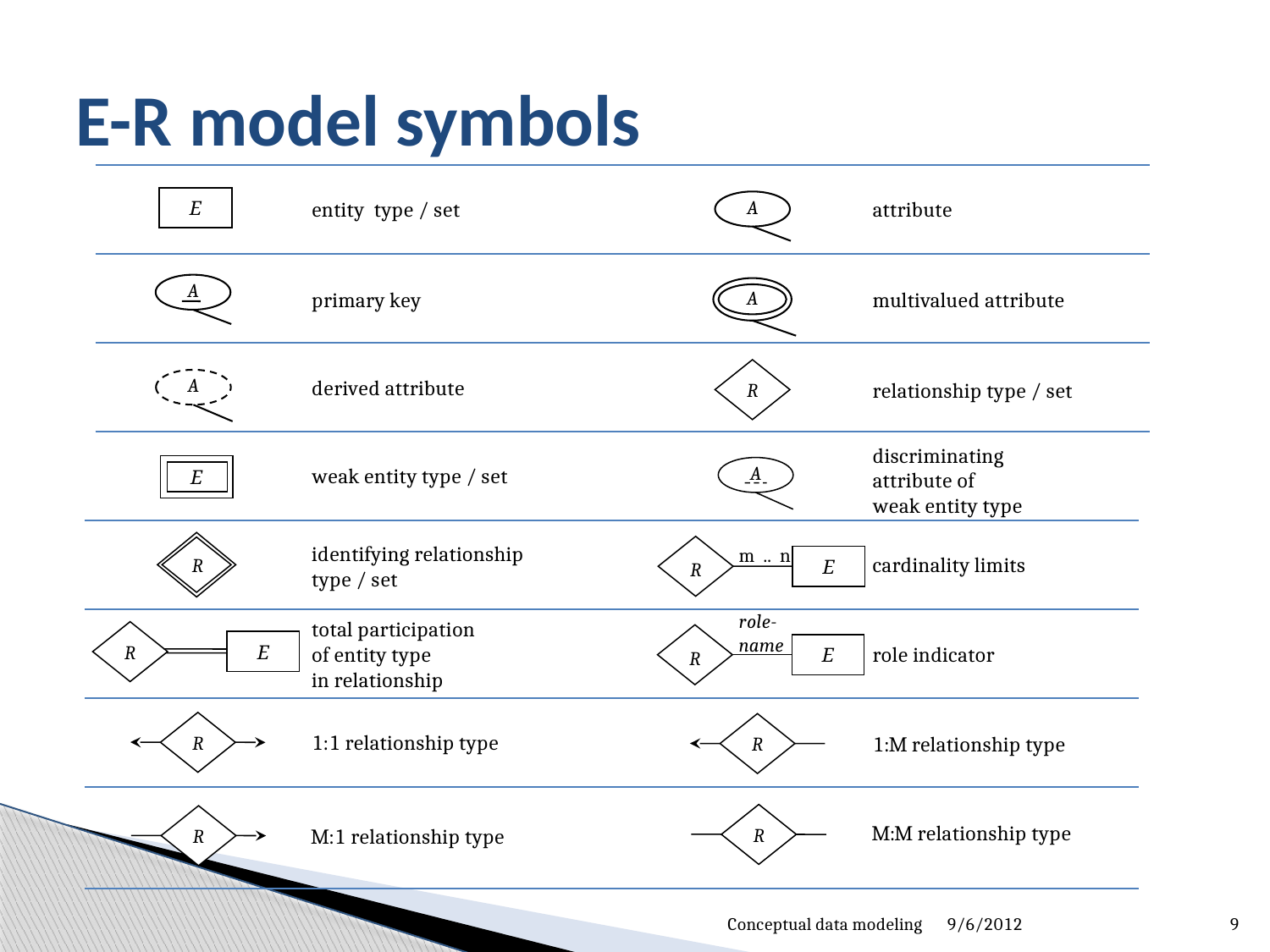

# E-R model symbols
Е
A
entity  type / set
attribute

A

A
primary key
multivalued attribute

R
A
derived attribute
relationship type / set

discriminating attribute of
weak entity type
Е
A
weak entity type / set

R
R
identifying relationship
type / set
m  ..  n
Е
cardinality limits
role-
name
total participation
of entity type
in relationship
R
R
Е
Е
role indicator

R
R
1:1 relationship type
1:M relationship type

R
R
M:M relationship type

M:1 relationship type

Conceptual data modeling
9/6/2012
9